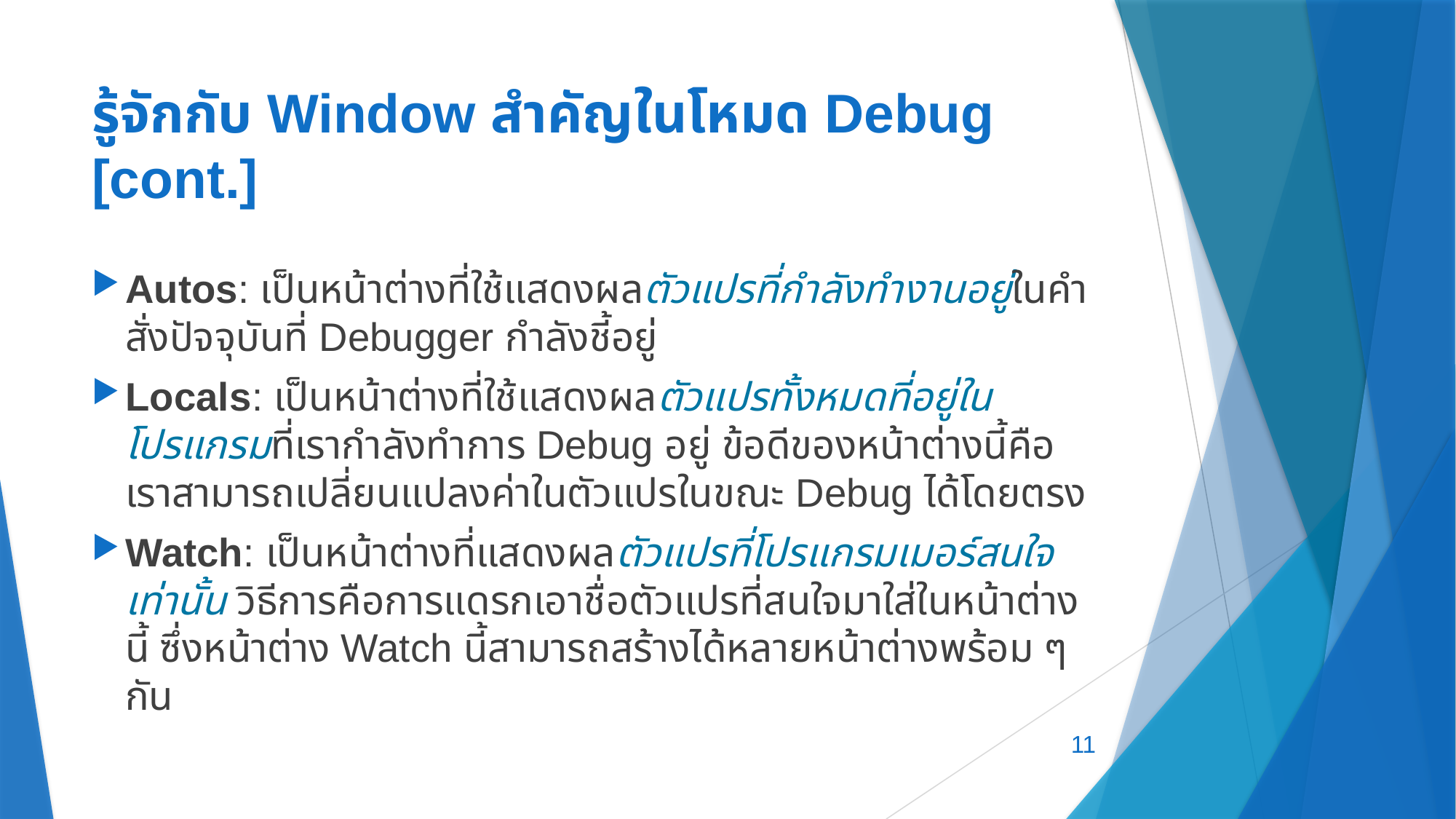

# รู้จักกับ Window สำคัญในโหมด Debug [cont.]
Autos: เป็นหน้าต่างที่ใช้แสดงผลตัวแปรที่กำลังทำงานอยู่ในคำสั่งปัจจุบันที่ Debugger กำลังชี้อยู่
Locals: เป็นหน้าต่างที่ใช้แสดงผลตัวแปรทั้งหมดที่อยู่ในโปรแกรมที่เรากำลังทำการ Debug อยู่ ข้อดีของหน้าต่างนี้คือเราสามารถเปลี่ยนแปลงค่าในตัวแปรในขณะ Debug ได้โดยตรง
Watch: เป็นหน้าต่างที่แสดงผลตัวแปรที่โปรแกรมเมอร์สนใจเท่านั้น วิธีการคือการแดรกเอาชื่อตัวแปรที่สนใจมาใส่ในหน้าต่างนี้ ซึ่งหน้าต่าง Watch นี้สามารถสร้างได้หลายหน้าต่างพร้อม ๆ กัน
11